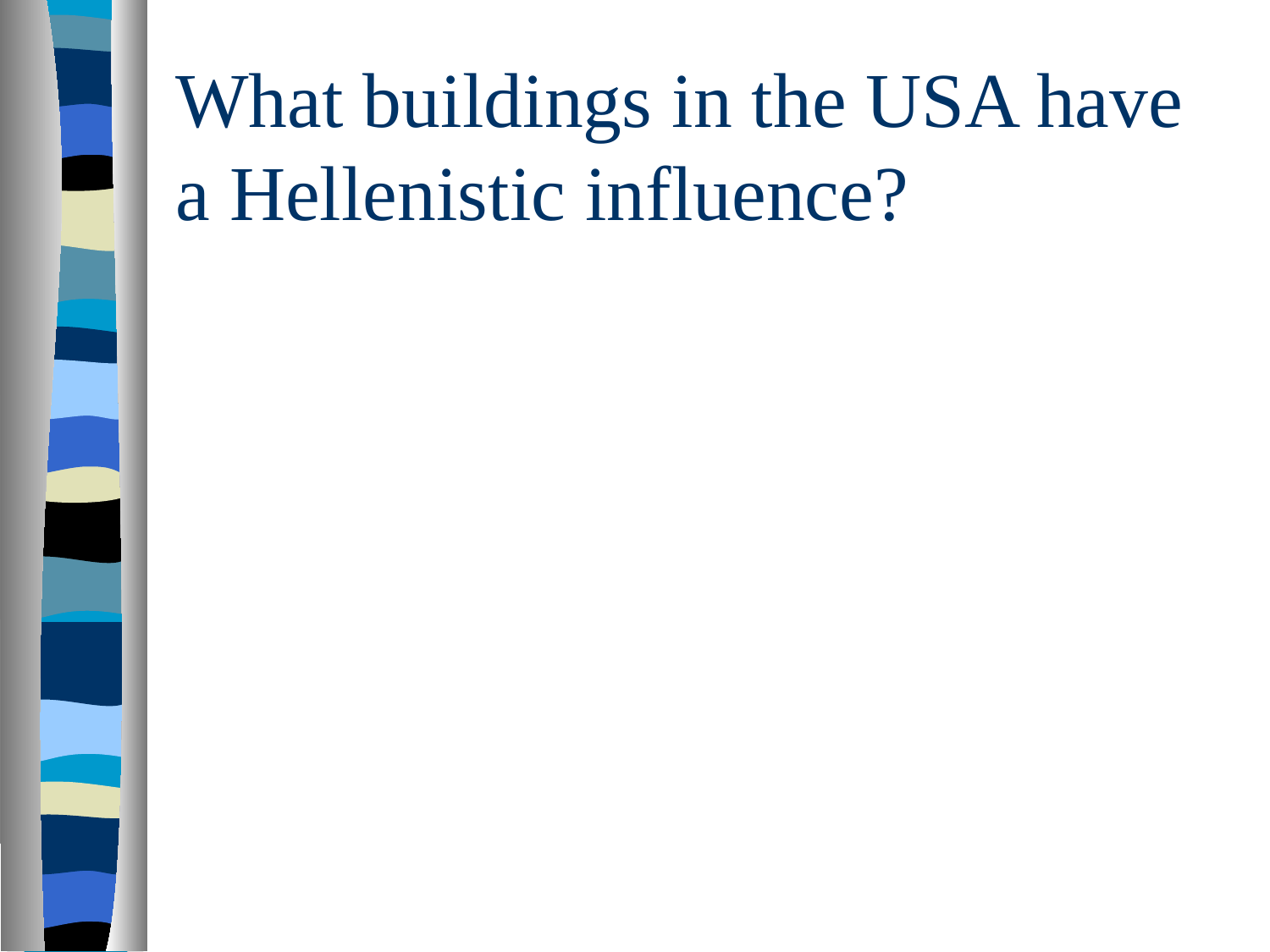

# What buildings in the USA have a Hellenistic influence?